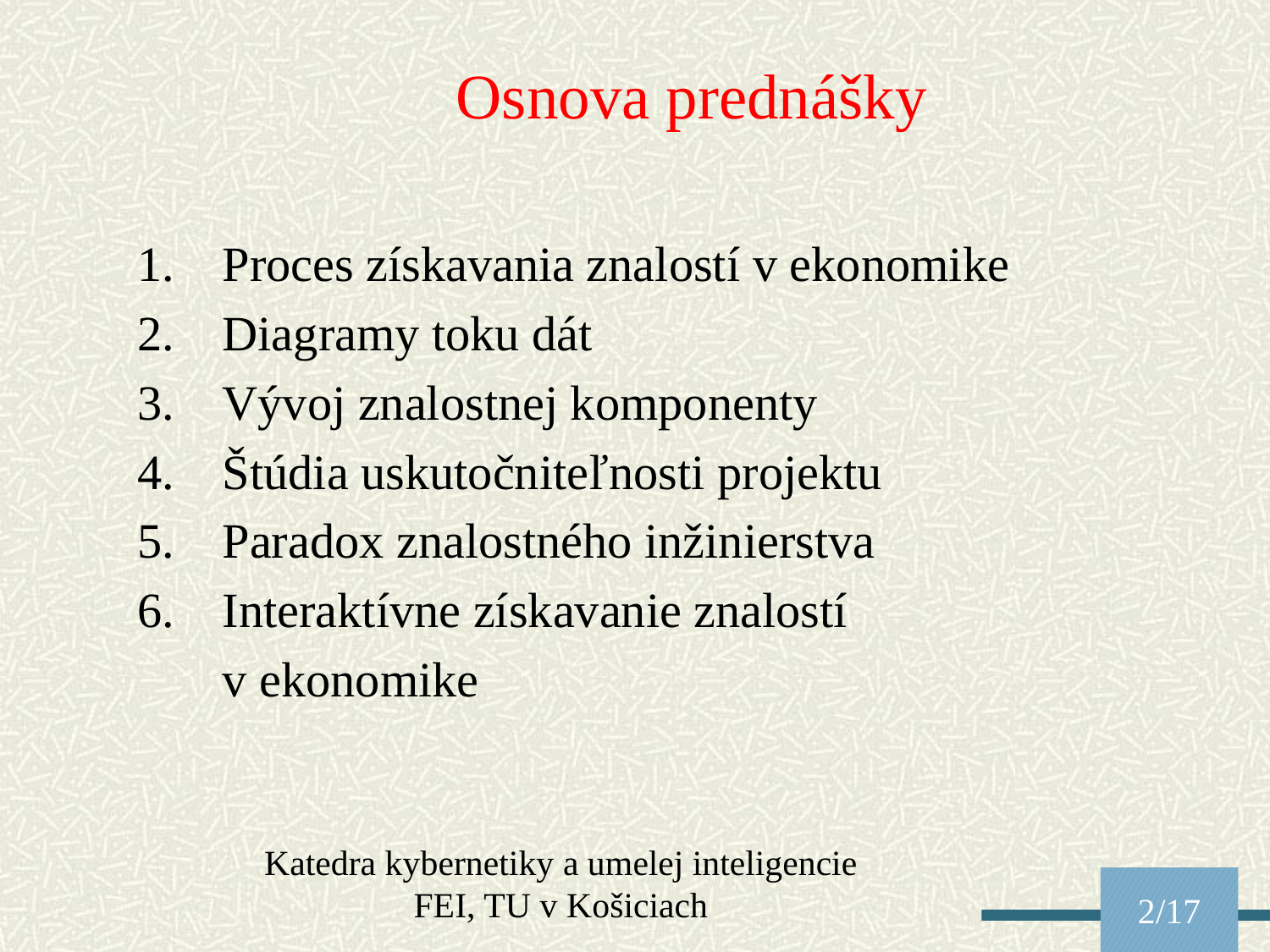

# Osnova prednášky
Proces získavania znalostí v ekonomike
Diagramy toku dát
Vývoj znalostnej komponenty
Štúdia uskutočniteľnosti projektu
Paradox znalostného inžinierstva
Interaktívne získavanie znalostí
	v ekonomike
Katedra kybernetiky a umelej inteligencie FEI, TU v Košiciach
2/17